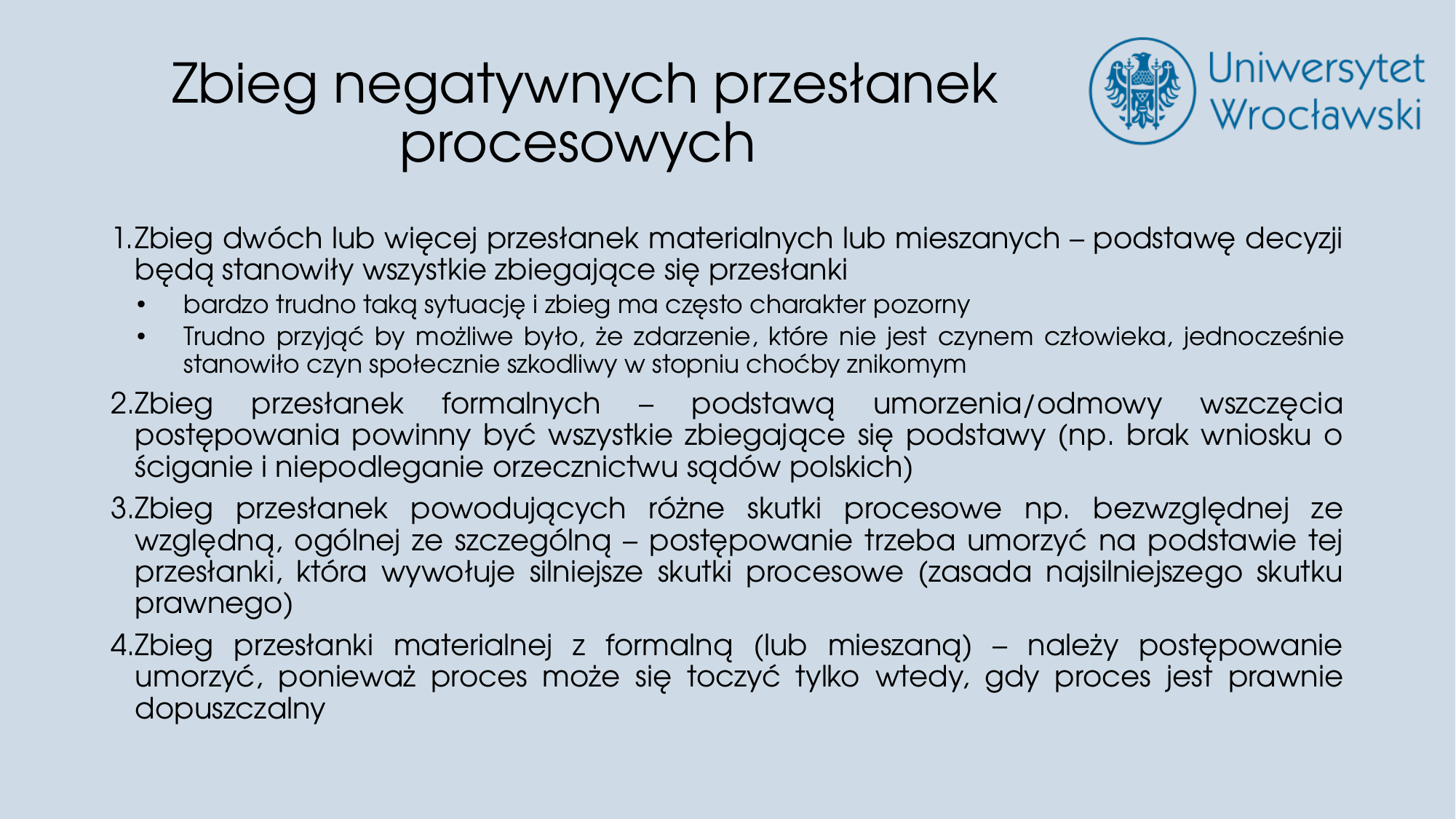

# Zbieg negatywnych przesłanek procesowych
Zbieg dwóch lub więcej przesłanek materialnych lub mieszanych – podstawę decyzji będą stanowiły wszystkie zbiegające się przesłanki
bardzo trudno taką sytuację i zbieg ma często charakter pozorny
Trudno przyjąć by możliwe było, że zdarzenie, które nie jest czynem człowieka, jednocześnie stanowiło czyn społecznie szkodliwy w stopniu choćby znikomym
Zbieg przesłanek formalnych – podstawą umorzenia/odmowy wszczęcia postępowania powinny być wszystkie zbiegające się podstawy (np. brak wniosku o ściganie i niepodleganie orzecznictwu sądów polskich)
Zbieg przesłanek powodujących różne skutki procesowe np. bezwzględnej ze względną, ogólnej ze szczególną – postępowanie trzeba umorzyć na podstawie tej przesłanki, która wywołuje silniejsze skutki procesowe (zasada najsilniejszego skutku prawnego)
Zbieg przesłanki materialnej z formalną (lub mieszaną) – należy postępowanie umorzyć, ponieważ proces może się toczyć tylko wtedy, gdy proces jest prawnie dopuszczalny